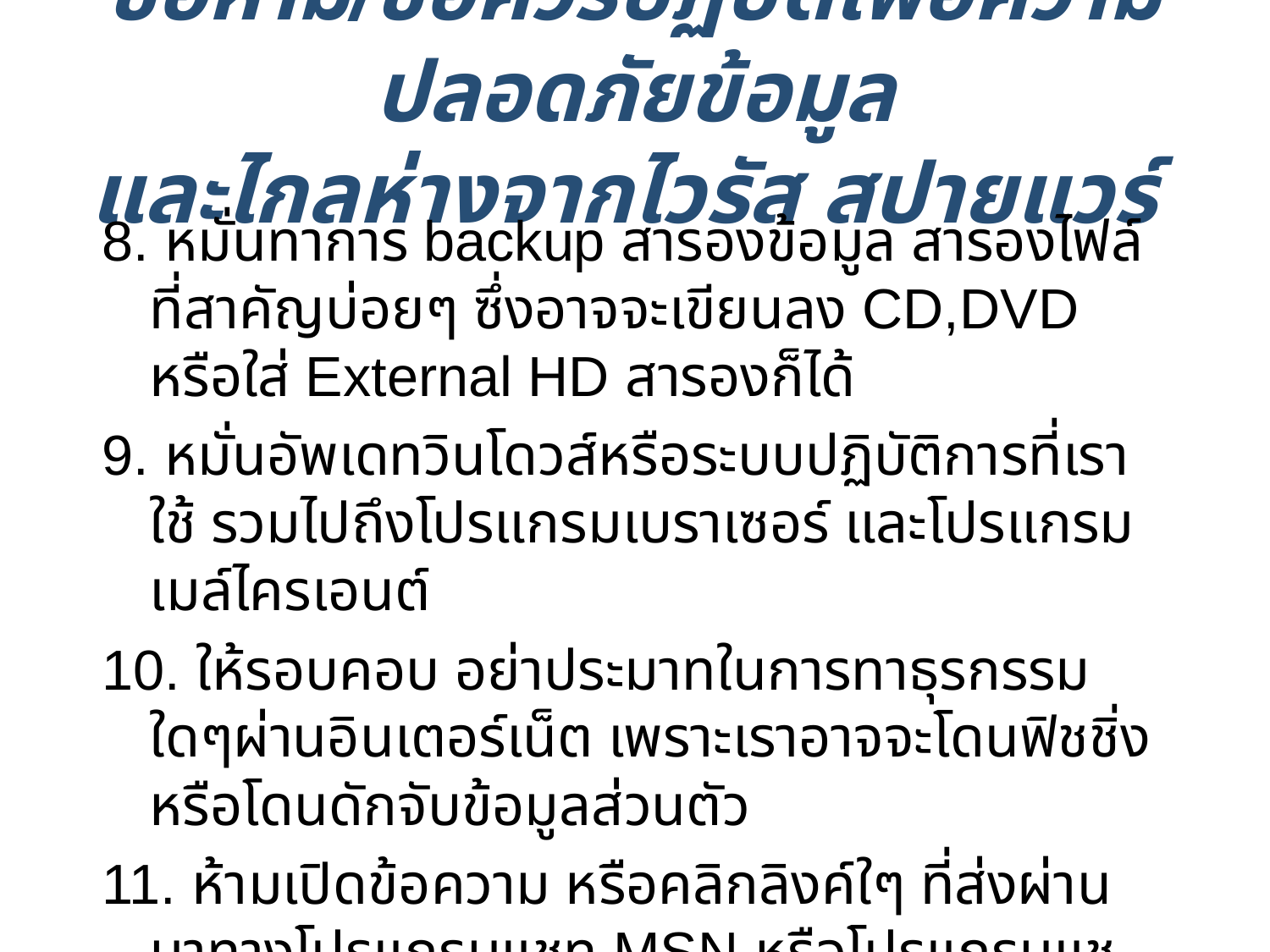

# ข้อห้าม/ข้อควรปฏิบัติเพื่อความปลอดภัยข้อมูล และไกลห่างจากไวรัส สปายแวร์
8. หมั่นทาการ backup สารองข้อมูล สารองไฟล์ที่สาคัญบ่อยๆ ซึ่งอาจจะเขียนลง CD,DVD หรือใส่ External HD สารองก็ได้
9. หมั่นอัพเดทวินโดวส์หรือระบบปฏิบัติการที่เราใช้ รวมไปถึงโปรแกรมเบราเซอร์ และโปรแกรมเมล์ไครเอนต์
10. ให้รอบคอบ อย่าประมาทในการทาธุรกรรมใดๆผ่านอินเตอร์เน็ต เพราะเราอาจจะโดนฟิชชิ่ง หรือโดนดักจับข้อมูลส่วนตัว
11. ห้ามเปิดข้อความ หรือคลิกลิงค์ใๆ ที่ส่งผ่านมาทางโปรแกรมแชท MSN หรือโปรแกรมแชทอื่นๆ ที่เราไม่รู้จักที่มาหรือคนที่ส่งมาหาเรา